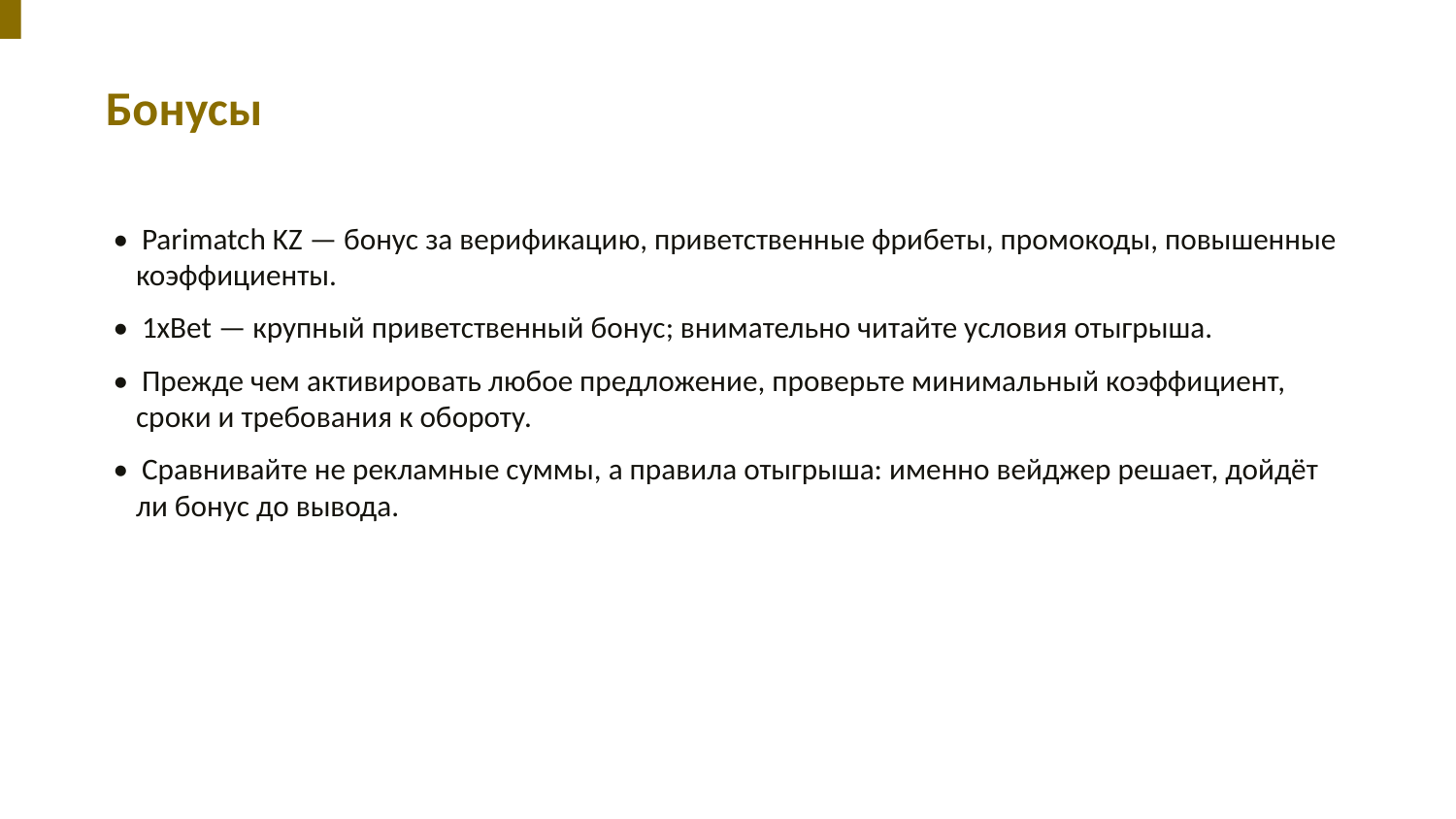

Бонусы
•  Parimatch KZ — бонус за верификацию, приветственные фрибеты, промокоды, повышенные коэффициенты.
•  1xBet — крупный приветственный бонус; внимательно читайте условия отыгрыша.
•  Прежде чем активировать любое предложение, проверьте минимальный коэффициент, сроки и требования к обороту.
•  Сравнивайте не рекламные суммы, а правила отыгрыша: именно вейджер решает, дойдёт ли бонус до вывода.